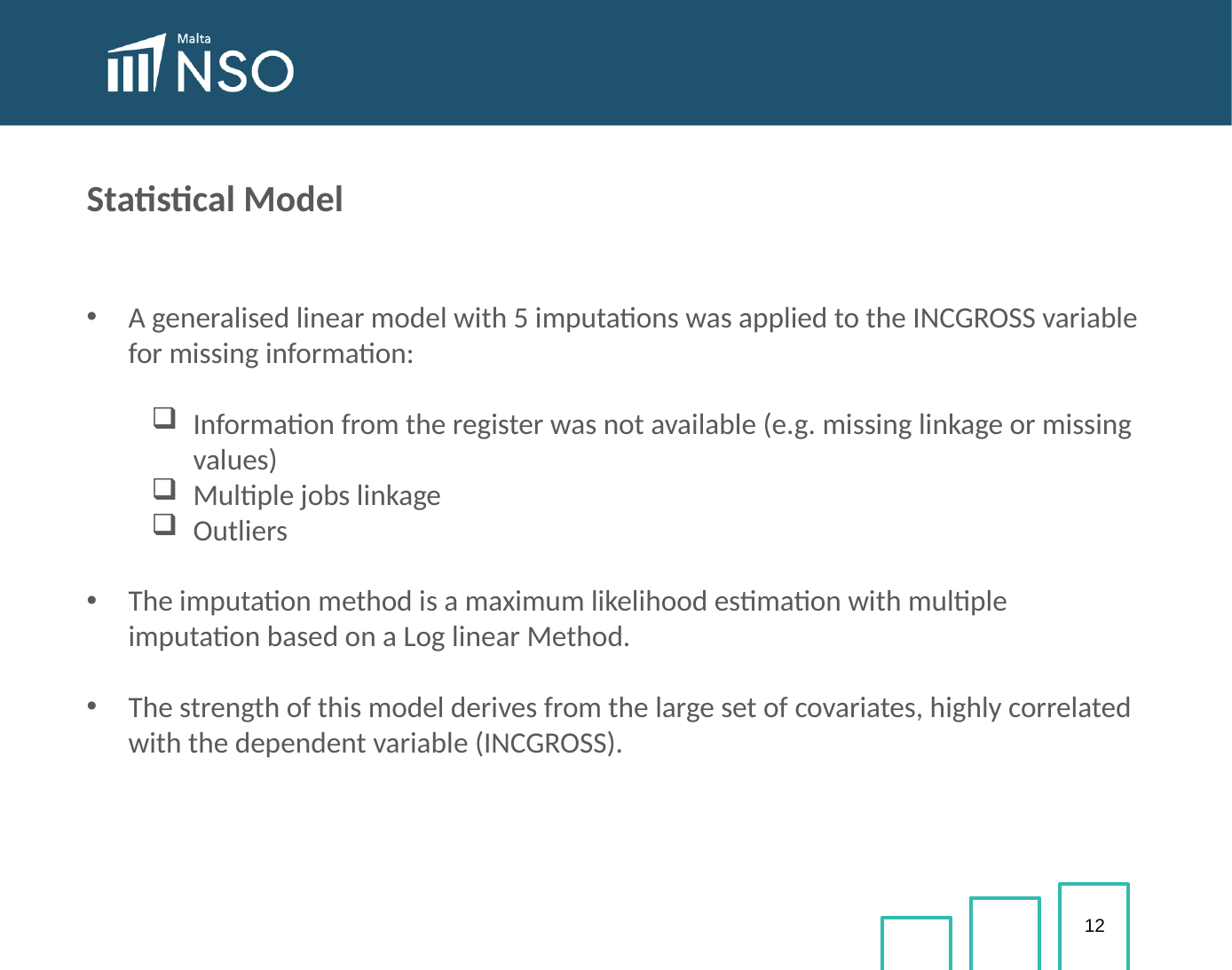

Statistical Model

A generalised linear model with 5 imputations was applied to the INCGROSS variable for missing information:

Information from the register was not available (e.g. missing linkage or missing values)
Multiple jobs linkage
Outliers

The imputation method is a maximum likelihood estimation with multiple imputation based on a Log linear Method.

The strength of this model derives from the large set of covariates, highly correlated with the dependent variable (INCGROSS).

12